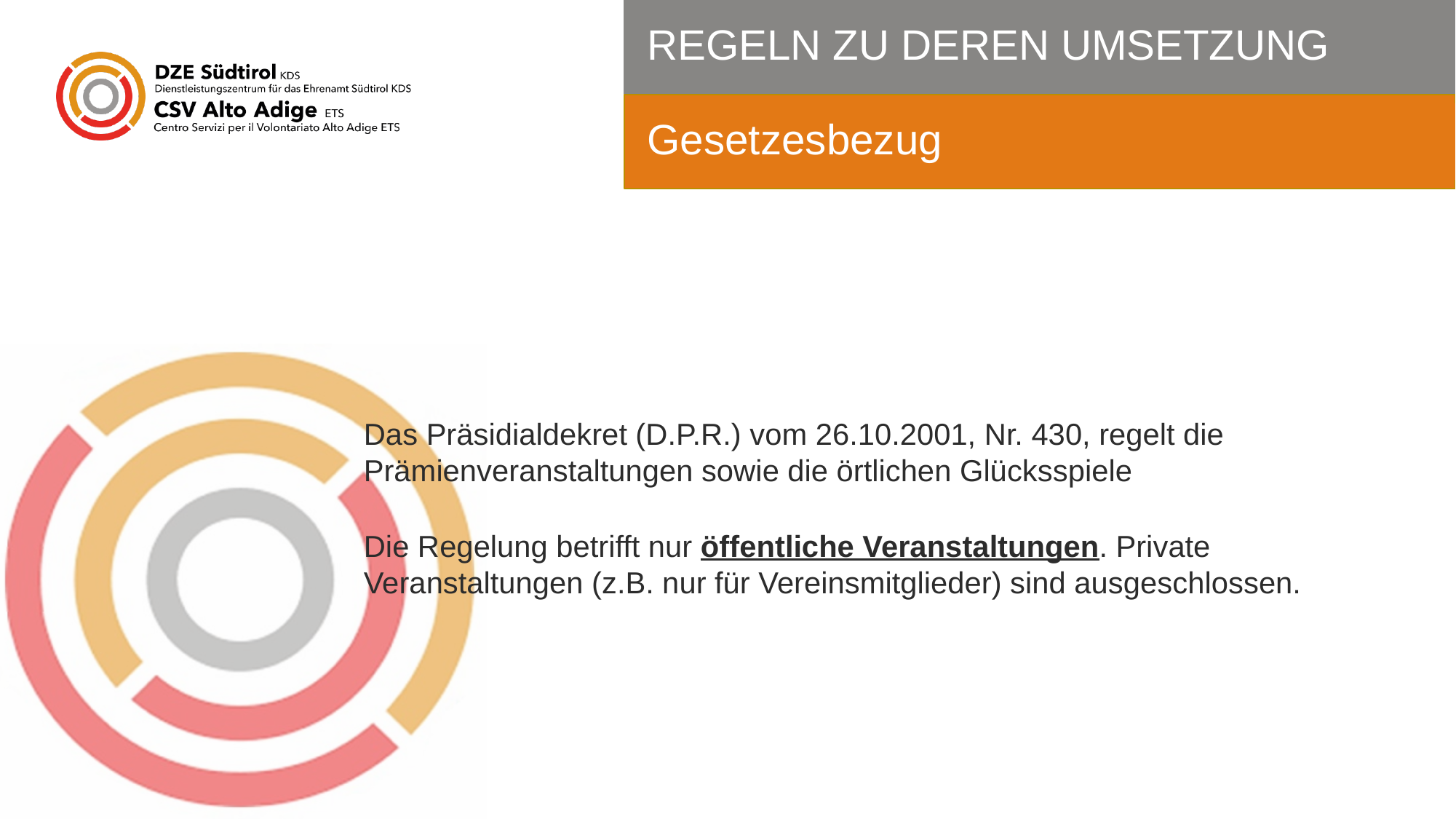

# Regeln zu deren umsetzung

Gesetzesbezug
Das Präsidialdekret (D.P.R.) vom 26.10.2001, Nr. 430, regelt die Prämienveranstaltungen sowie die örtlichen Glücksspiele
Die Regelung betrifft nur öffentliche Veranstaltungen. Private Veranstaltungen (z.B. nur für Vereinsmitglieder) sind ausgeschlossen.